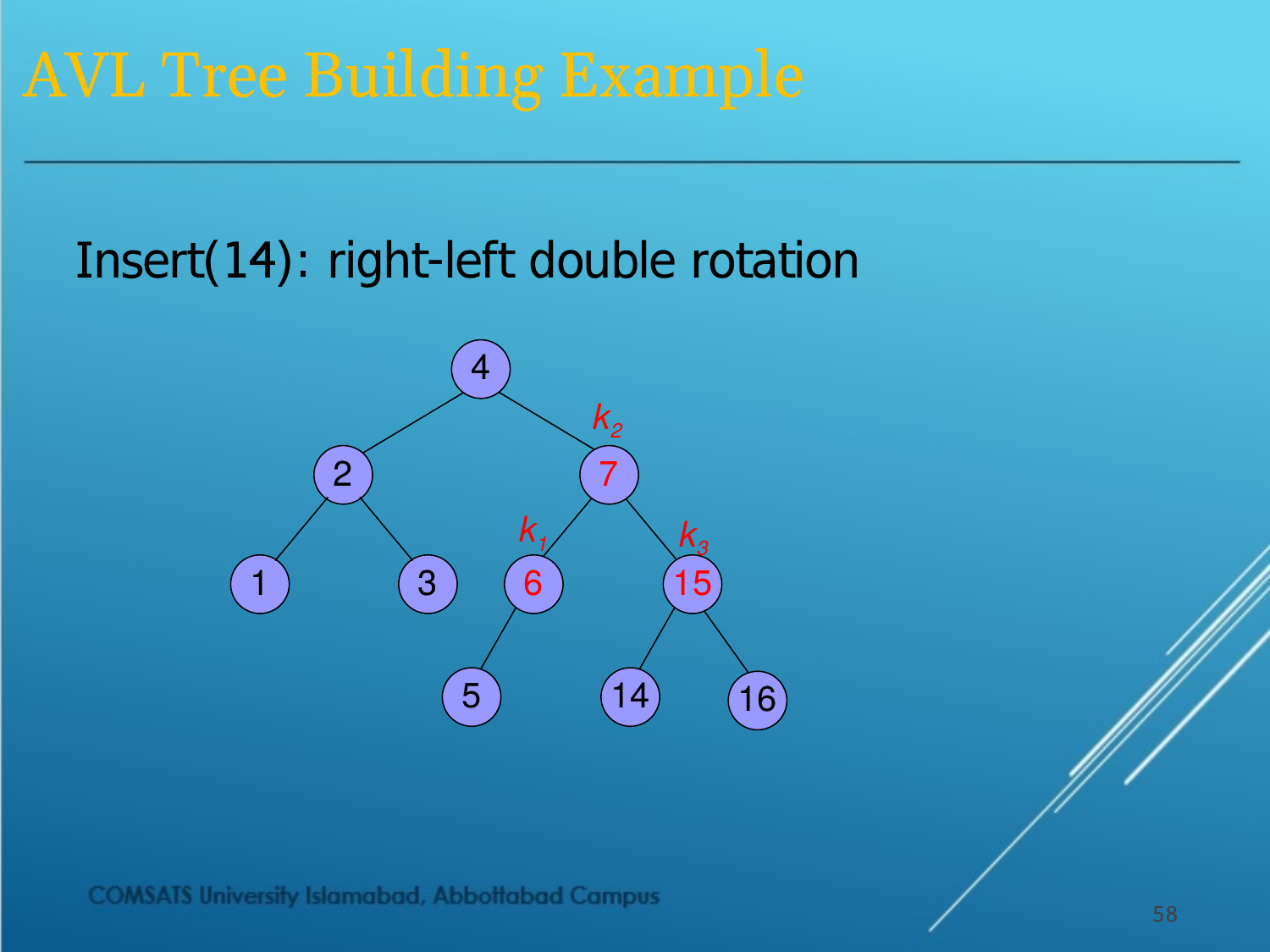

# AVL Tree Building Example
Insert(14): right-left double rotation
4

k2
7

2

k1
6

k3
15

1

3

5

14

16

58